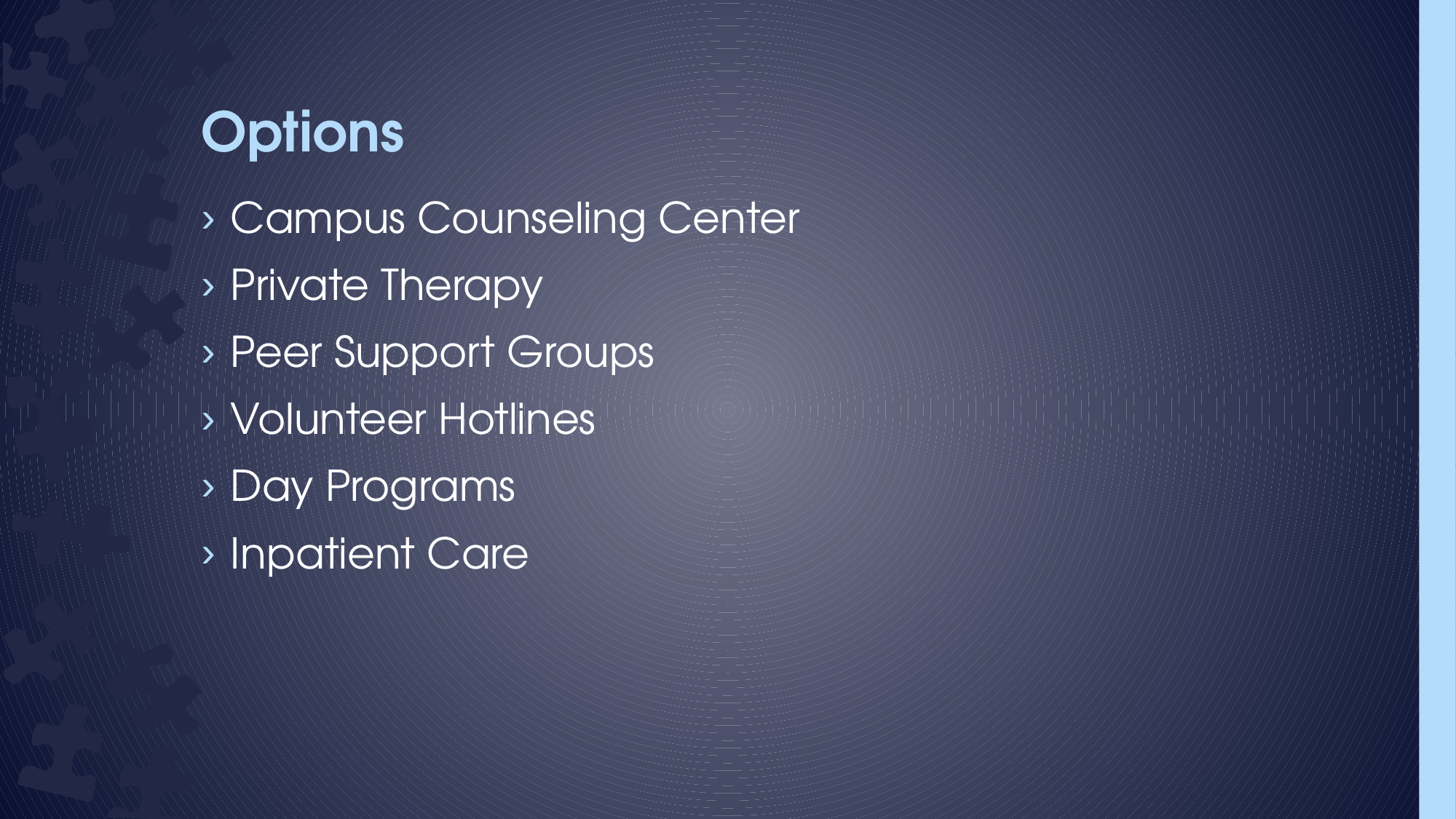

# Options
Campus Counseling Center
Private Therapy
Peer Support Groups
Volunteer Hotlines
Day Programs
Inpatient Care